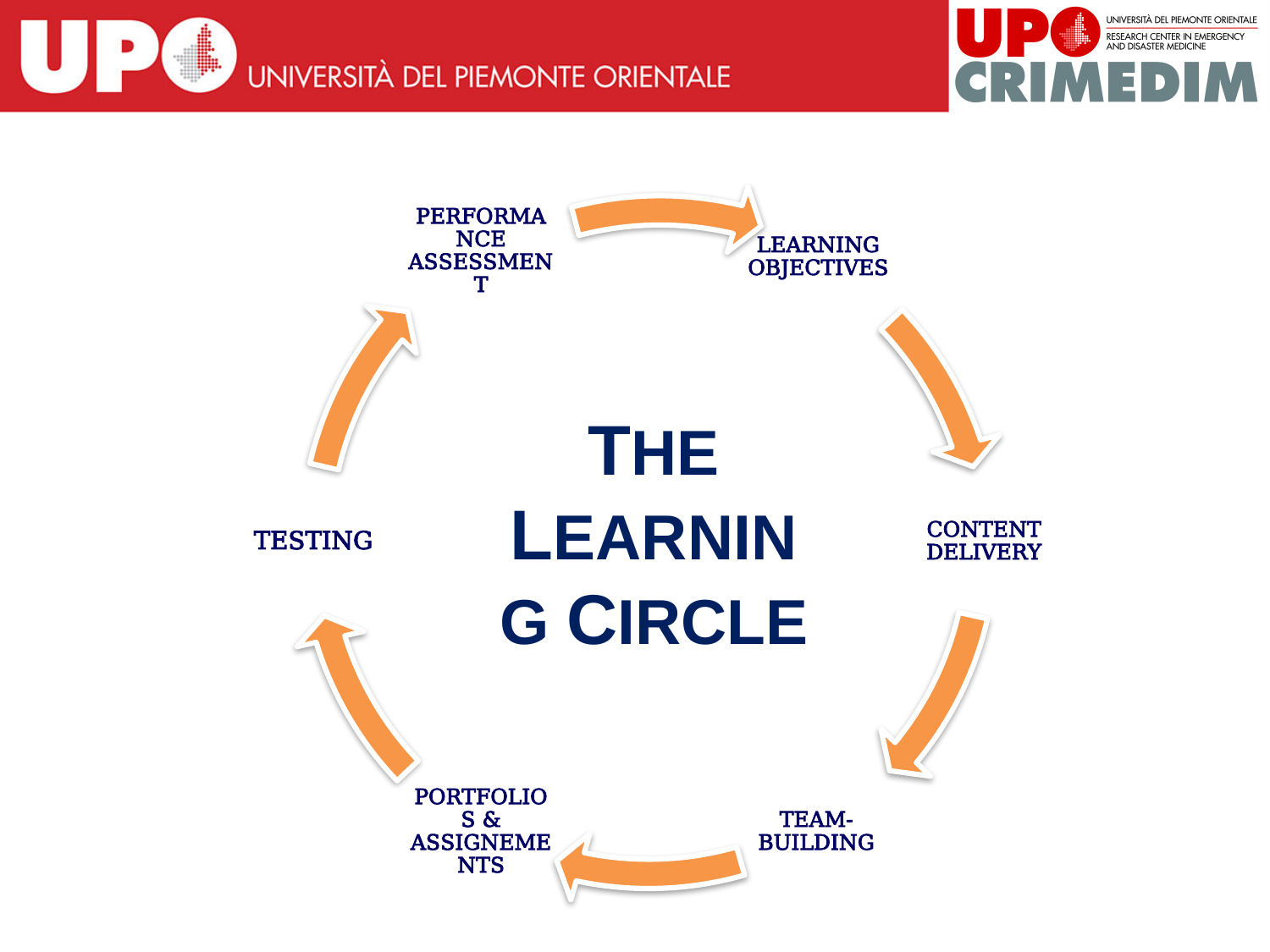

LEARNING OBJECTIVES
CONTENT DELIVERY
TEAM-BUILDING
PORTFOLIOS & ASSIGNEMENTS
TESTING
PERFORMANCE ASSESSMENT
THE LEARNING CIRCLE